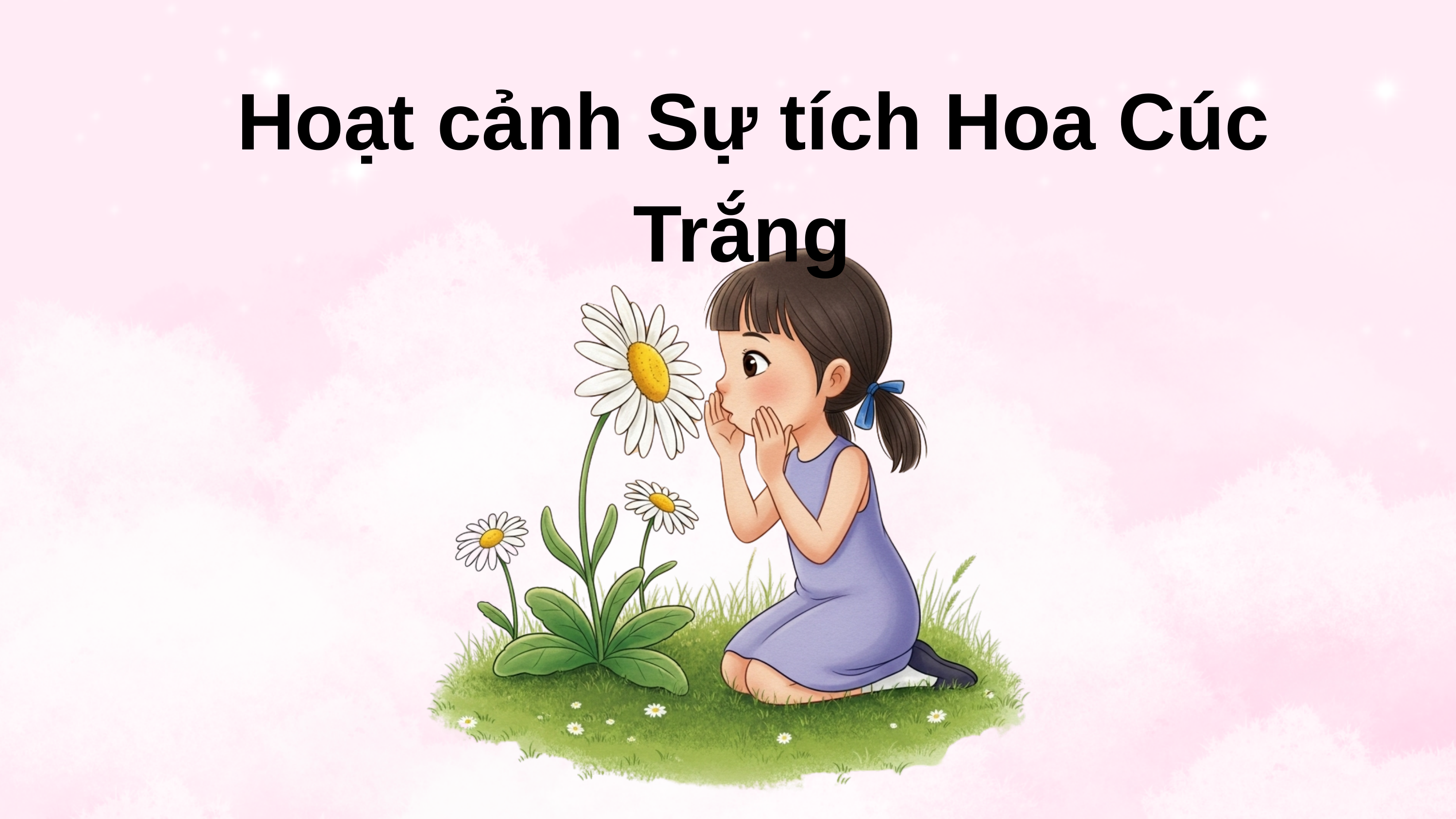

Hoạt cảnh Sự tích Hoa Cúc Trắng